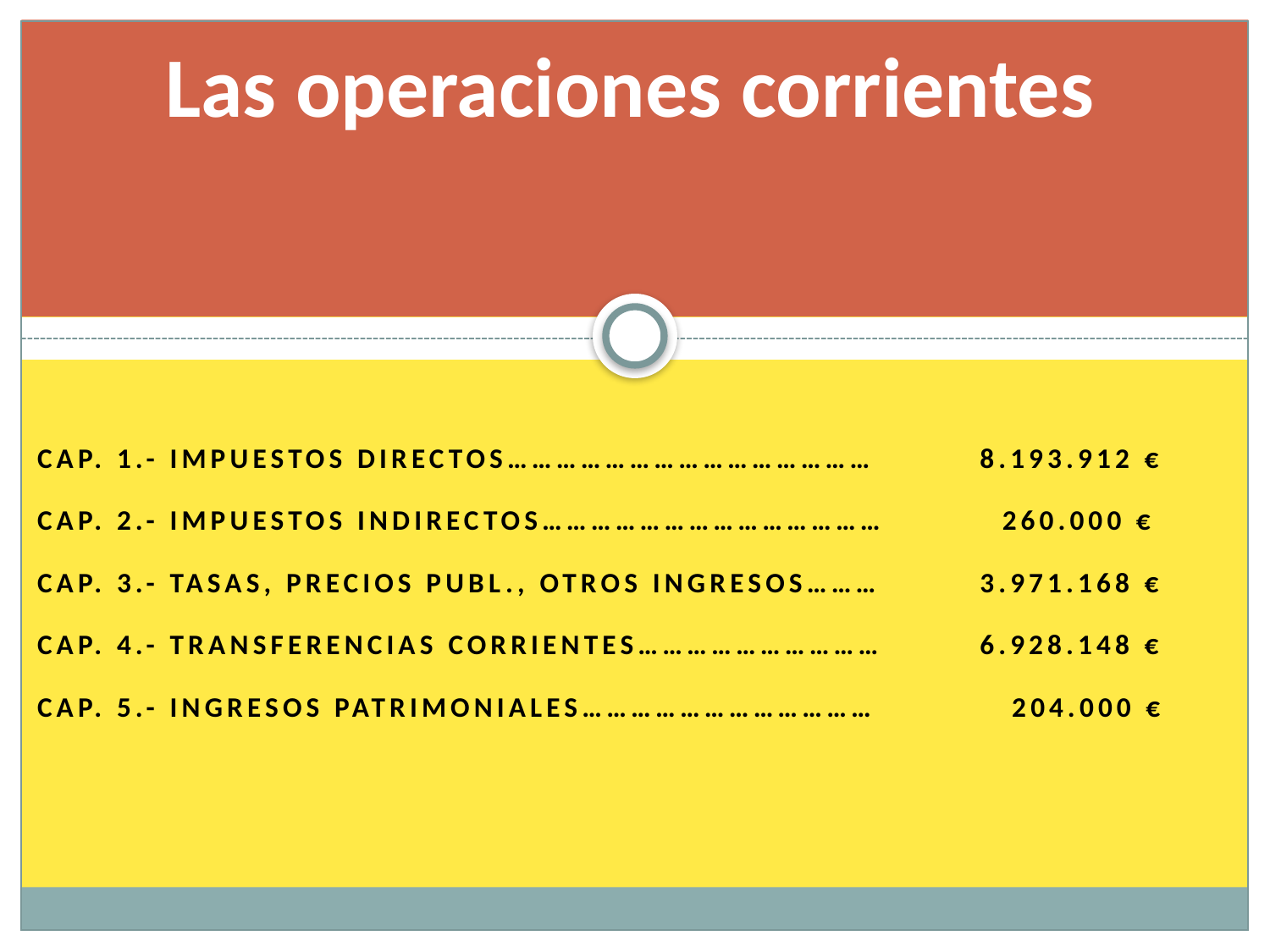

# Las operaciones corrientes

CAP. 1.- IMPUESTOS DIRECTOS……………………………………… 	     8.193.912 €
CAP. 2.- IMPUESTOS INDIRECTOS……………………………………           260.000 €
CAP. 3.- TASAS, PRECIOS PUBL., OTROS INGRESOS………   	     3.971.168 €
CAP. 4.- TRANSFERENCIAS CORRIENTES…………………………  	     6.928.148 €
CAP. 5.- INGRESOS PATRIMONIALES……………………………… 	        204.000 €